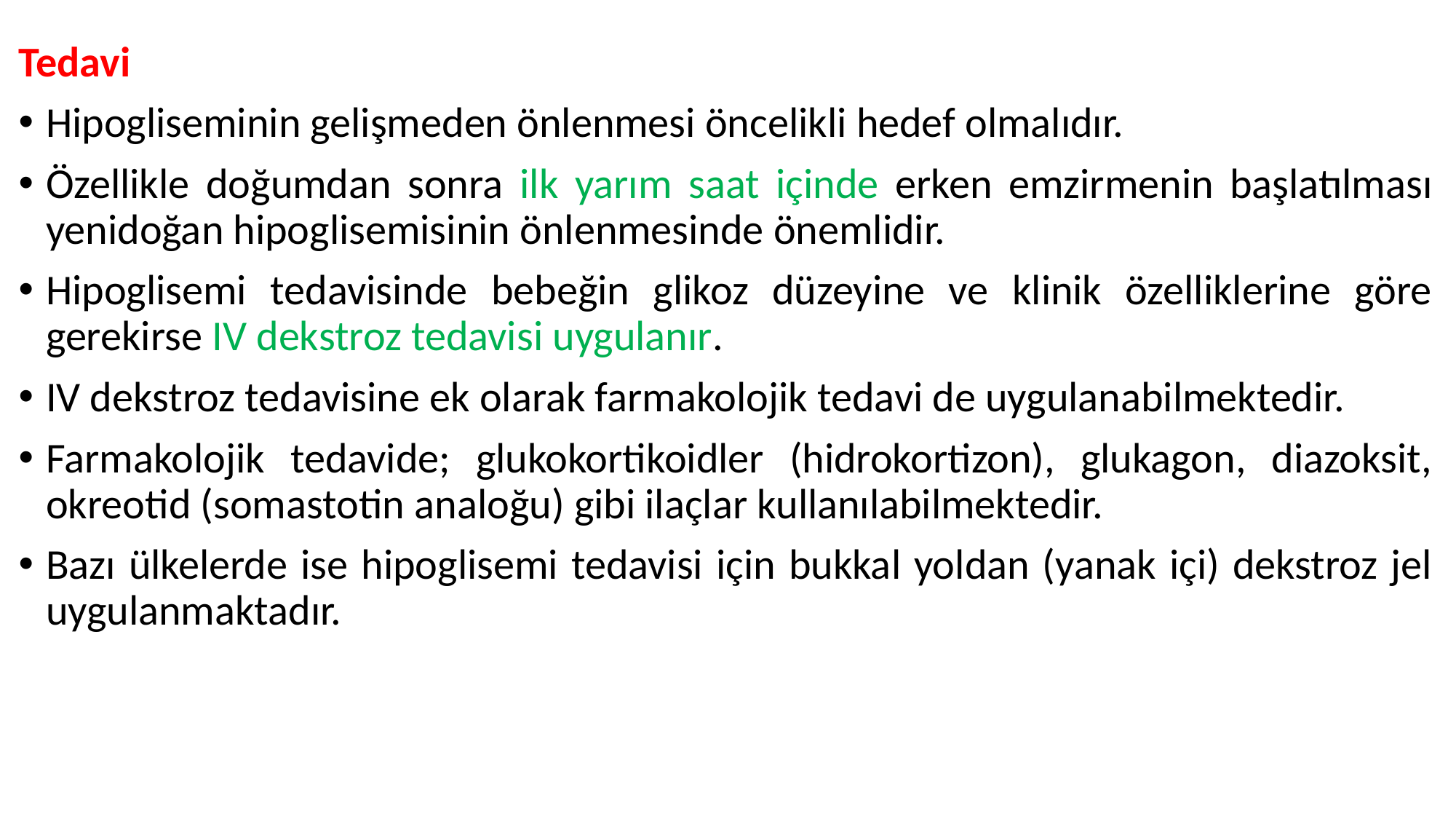

Tedavi
Hipogliseminin gelişmeden önlenmesi öncelikli hedef olmalıdır.
Özellikle doğumdan sonra ilk yarım saat içinde erken emzirmenin başlatılması yenidoğan hipoglisemisinin önlenmesinde önemlidir.
Hipoglisemi tedavisinde bebeğin glikoz düzeyine ve klinik özelliklerine göre gerekirse IV dekstroz tedavisi uygulanır.
IV dekstroz tedavisine ek olarak farmakolojik tedavi de uygulanabilmektedir.
Farmakolojik tedavide; glukokortikoidler (hidrokortizon), glukagon, diazoksit, okreotid (somastotin analoğu) gibi ilaçlar kullanılabilmektedir.
Bazı ülkelerde ise hipoglisemi tedavisi için bukkal yoldan (yanak içi) dekstroz jel uygulanmaktadır.